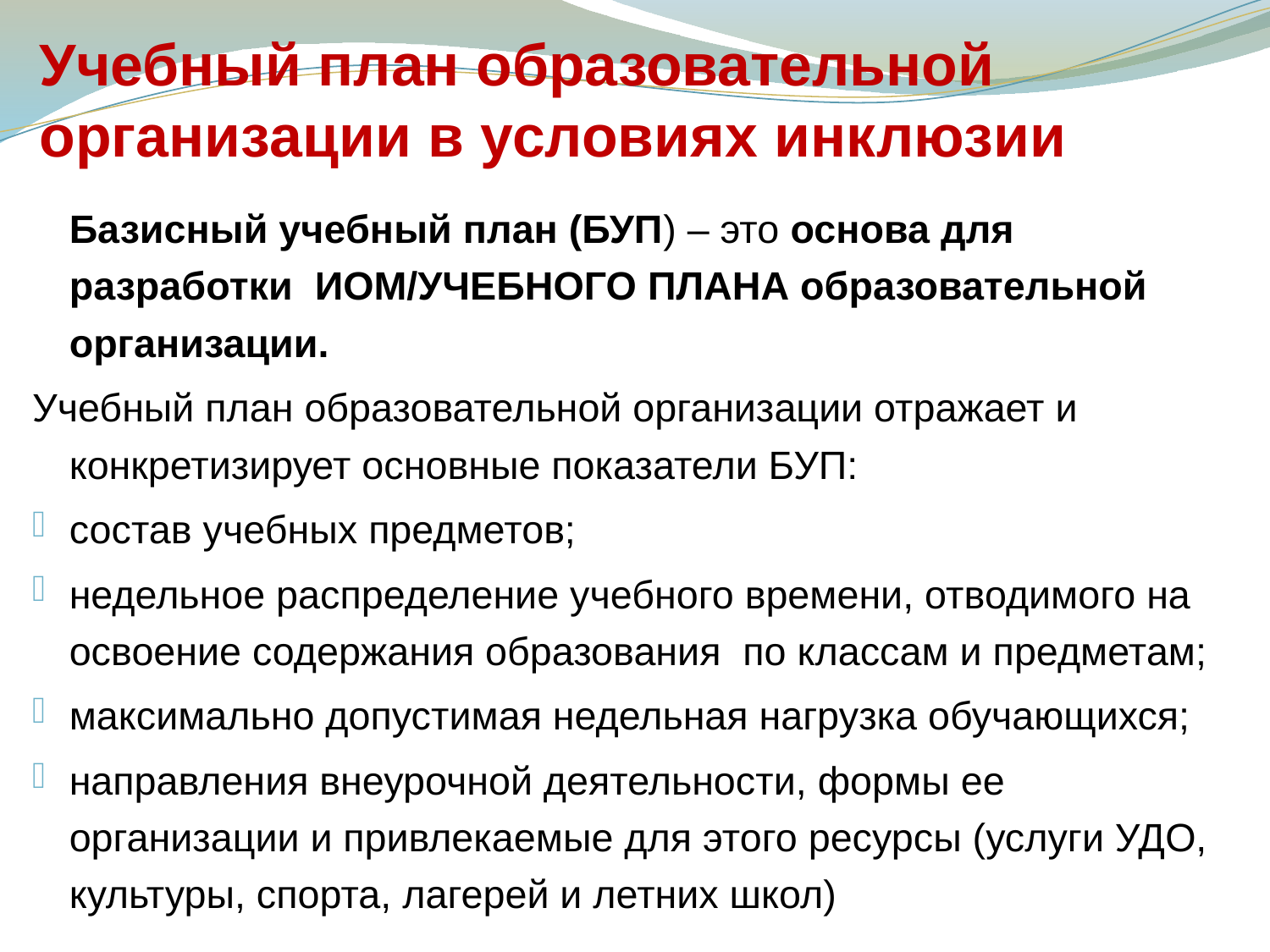

# Учебный план образовательной организации в условиях инклюзии
	Базисный учебный план (БУП) – это основа для разработки  ИОМ/УЧЕБНОГО ПЛАНА образовательной организации.
Учебный план образовательной организации отражает и конкретизирует основные показатели БУП:
состав учебных предметов;
недельное распределение учебного времени, отводимого на освоение содержания образования  по классам и предметам;
максимально допустимая недельная нагрузка обучающихся;
направления внеурочной деятельности, формы ее организации и привлекаемые для этого ресурсы (услуги УДО, культуры, спорта, лагерей и летних школ)